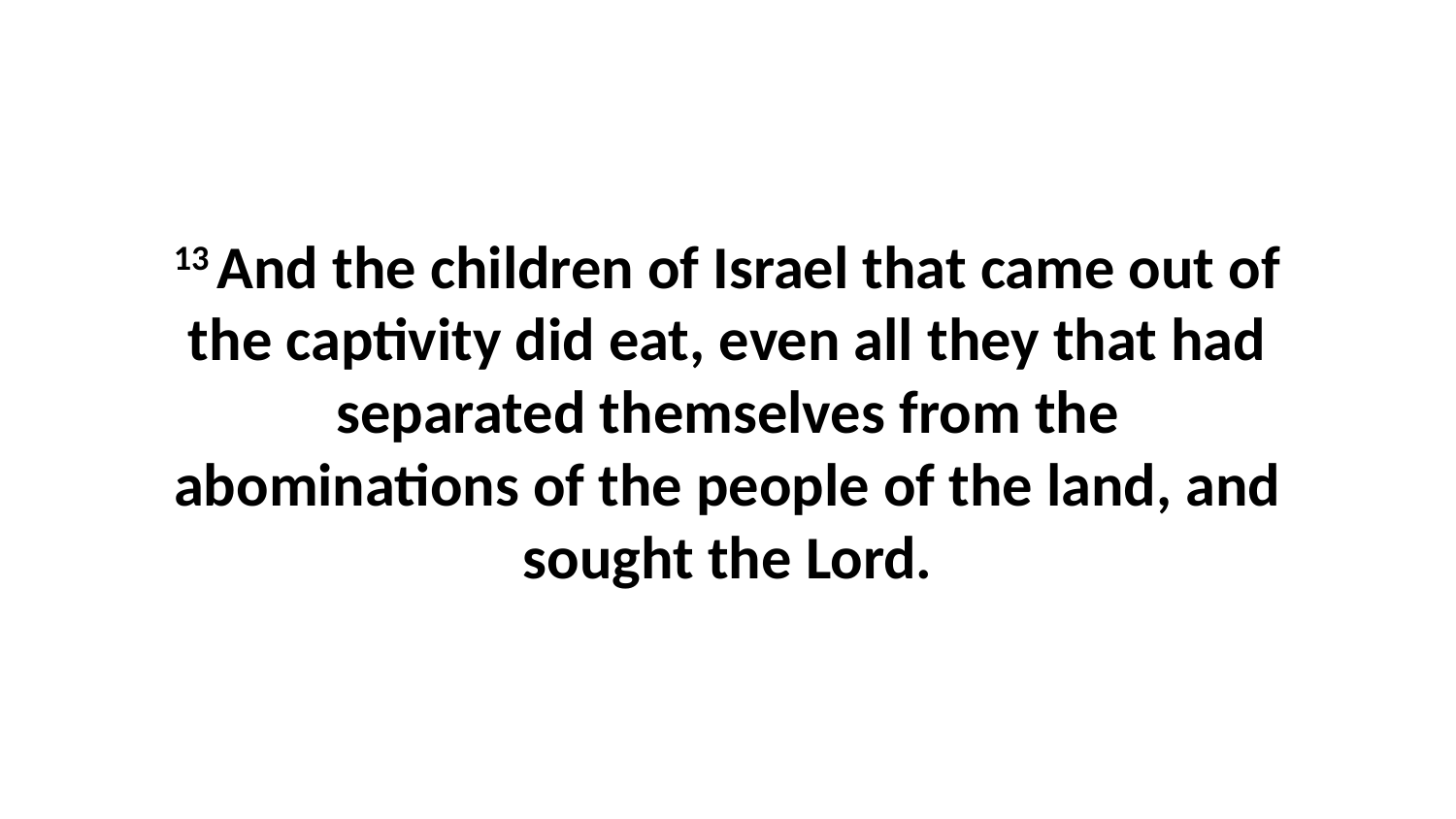

13 And the children of Israel that came out of the captivity did eat, even all they that had separated themselves from the abominations of the people of the land, and sought the Lord.